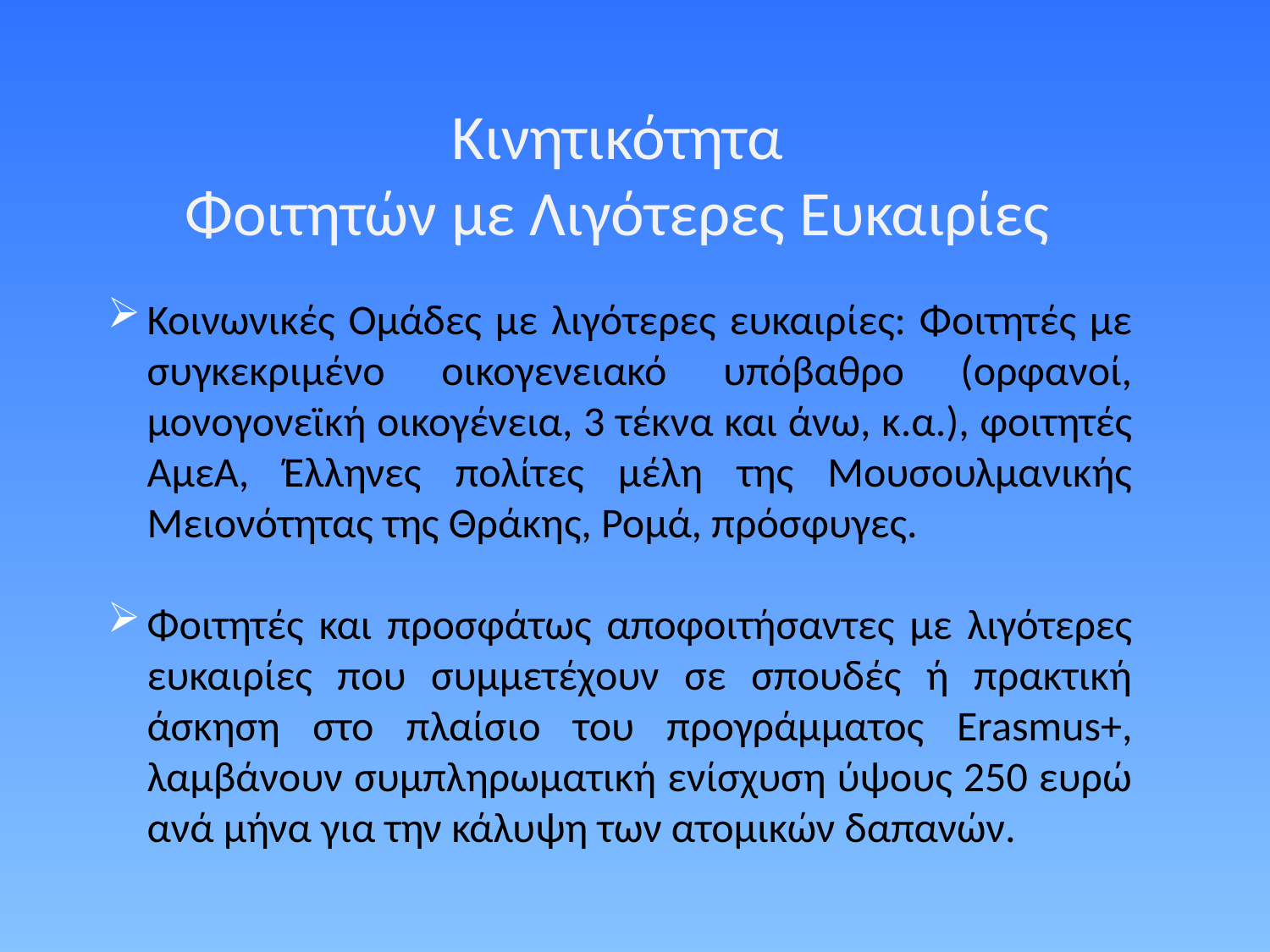

Κινητικότητα
Φοιτητών με Λιγότερες Ευκαιρίες

Κοινωνικές Ομάδες με λιγότερες ευκαιρίες: Φοιτητές με συγκεκριμένο οικογενειακό υπόβαθρο (ορφανοί, μονογονεϊκή οικογένεια, 3 τέκνα και άνω, κ.α.), φοιτητές ΑμεΑ, Έλληνες πολίτες μέλη της Μουσουλμανικής Μειονότητας της Θράκης, Ρομά, πρόσφυγες.

Φοιτητές και προσφάτως αποφοιτήσαντες με λιγότερες ευκαιρίες που συμμετέχουν σε σπουδές ή πρακτική άσκηση στο πλαίσιο του προγράμματος Erasmus+, λαμβάνουν συμπληρωματική ενίσχυση ύψους 250 ευρώ ανά μήνα για την κάλυψη των ατομικών δαπανών.